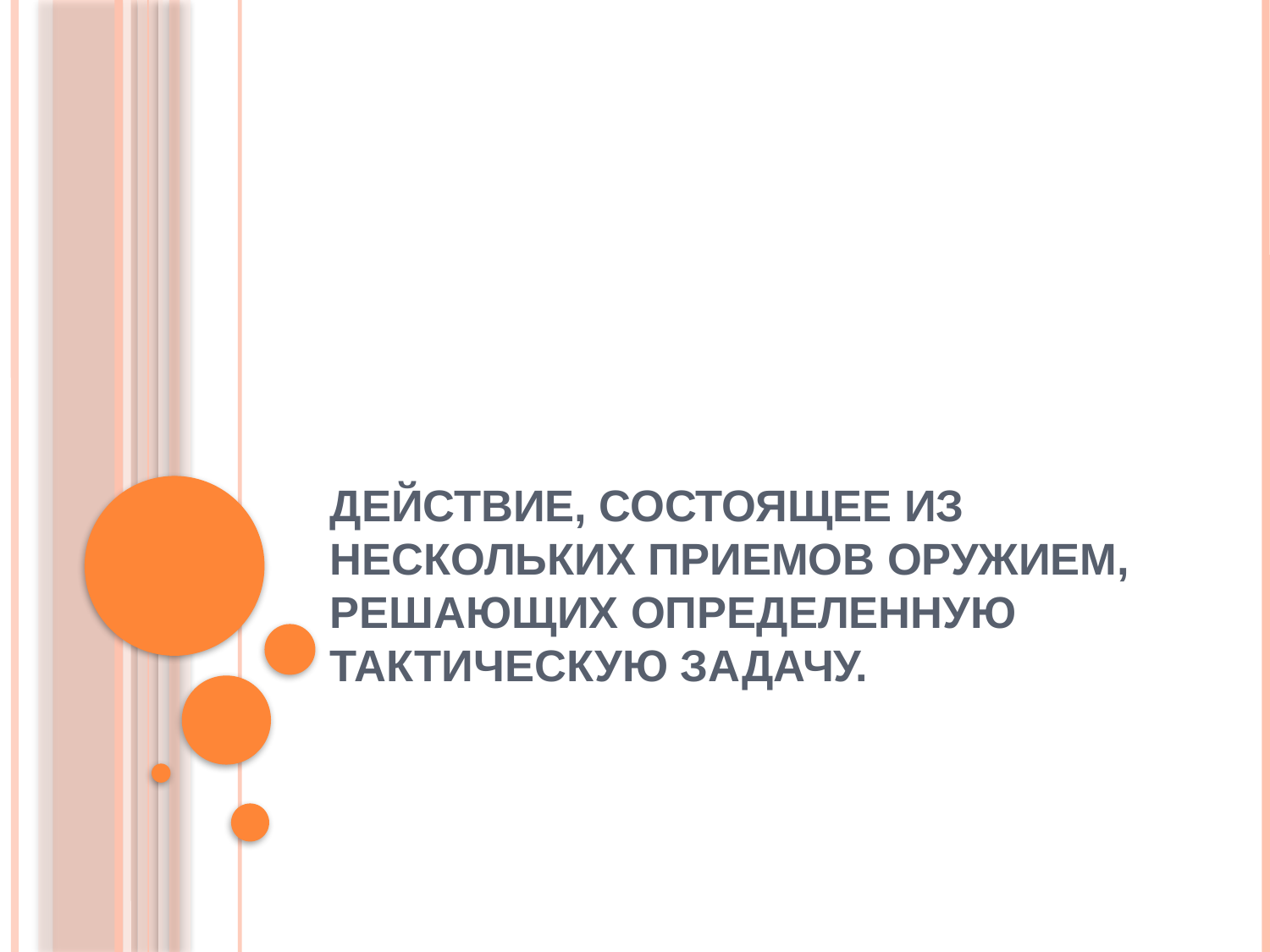

# Действие, состоящее из нескольких приемов оружием, решающих определенную тактическую задачу.